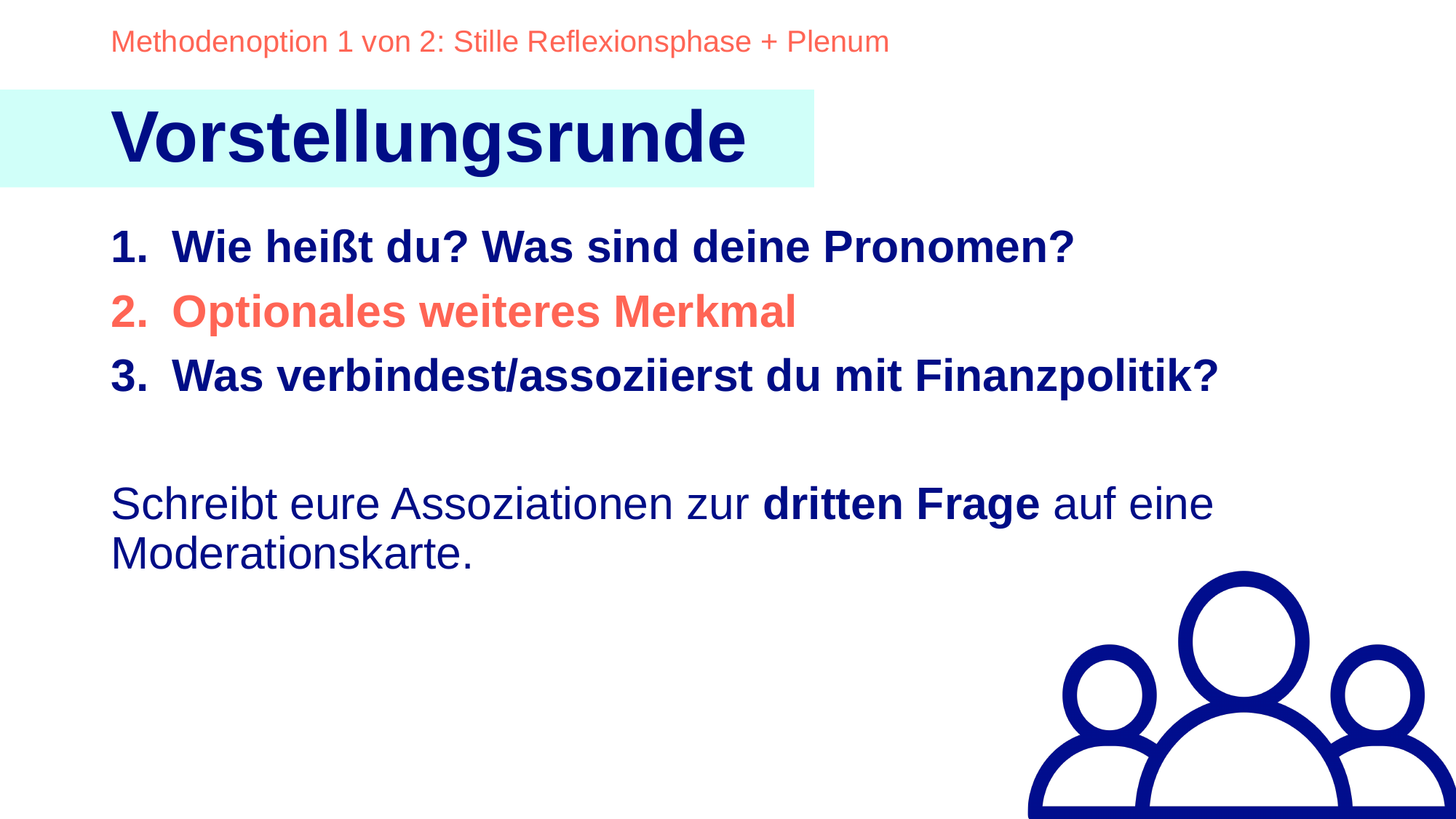

Methodenoption 1 von 2: Stille Reflexionsphase + Plenum
Vorstellungsrunde
Wie heißt du? Was sind deine Pronomen?
Optionales weiteres Merkmal
Was verbindest/assoziierst du mit Finanzpolitik?

Schreibt eure Assoziationen zur dritten Frage auf eine Moderationskarte.